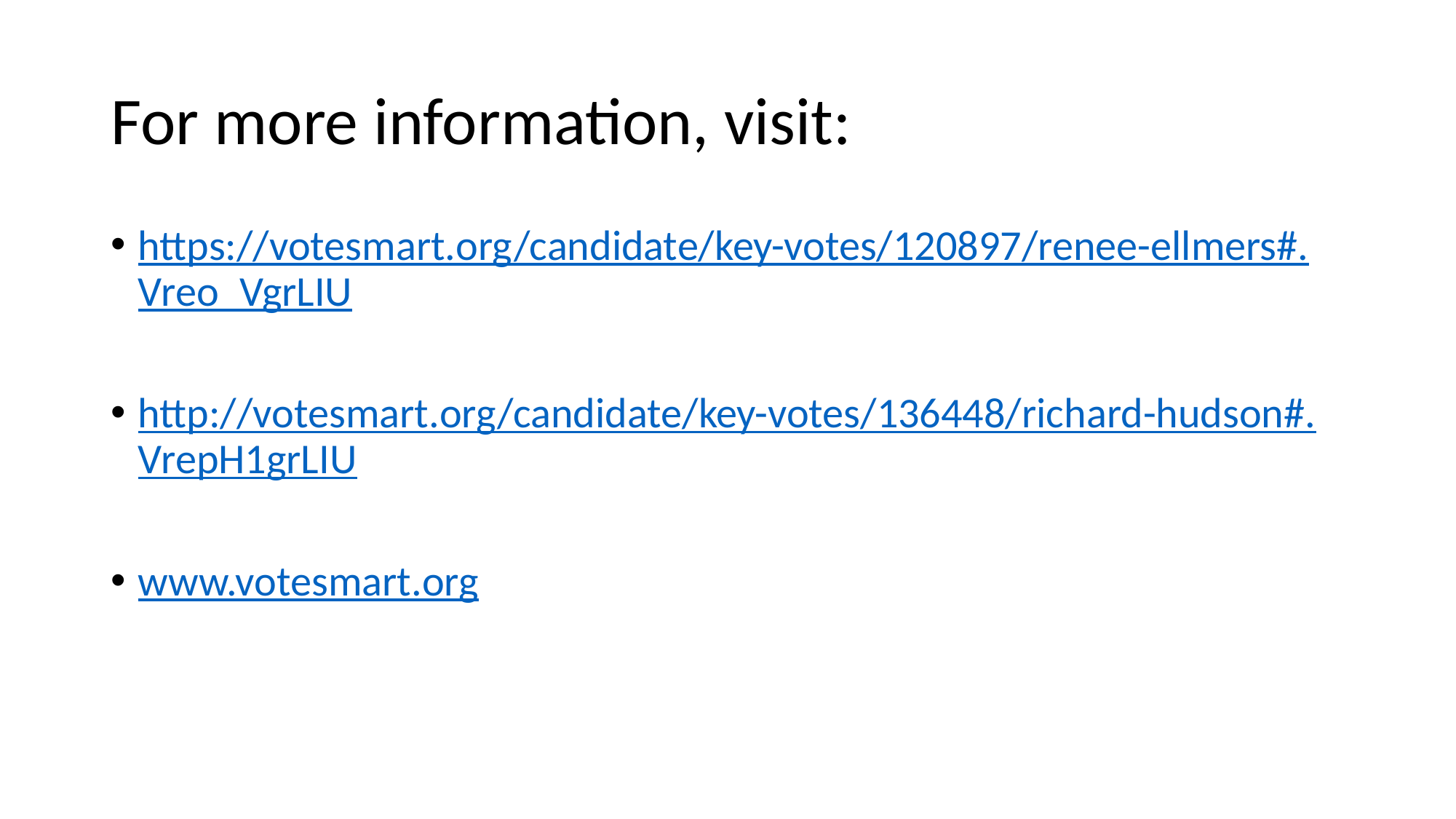

# For more information, visit:
https://votesmart.org/candidate/key-votes/120897/renee-ellmers#.Vreo_VgrLIU

http://votesmart.org/candidate/key-votes/136448/richard-hudson#.VrepH1grLIU

www.votesmart.org